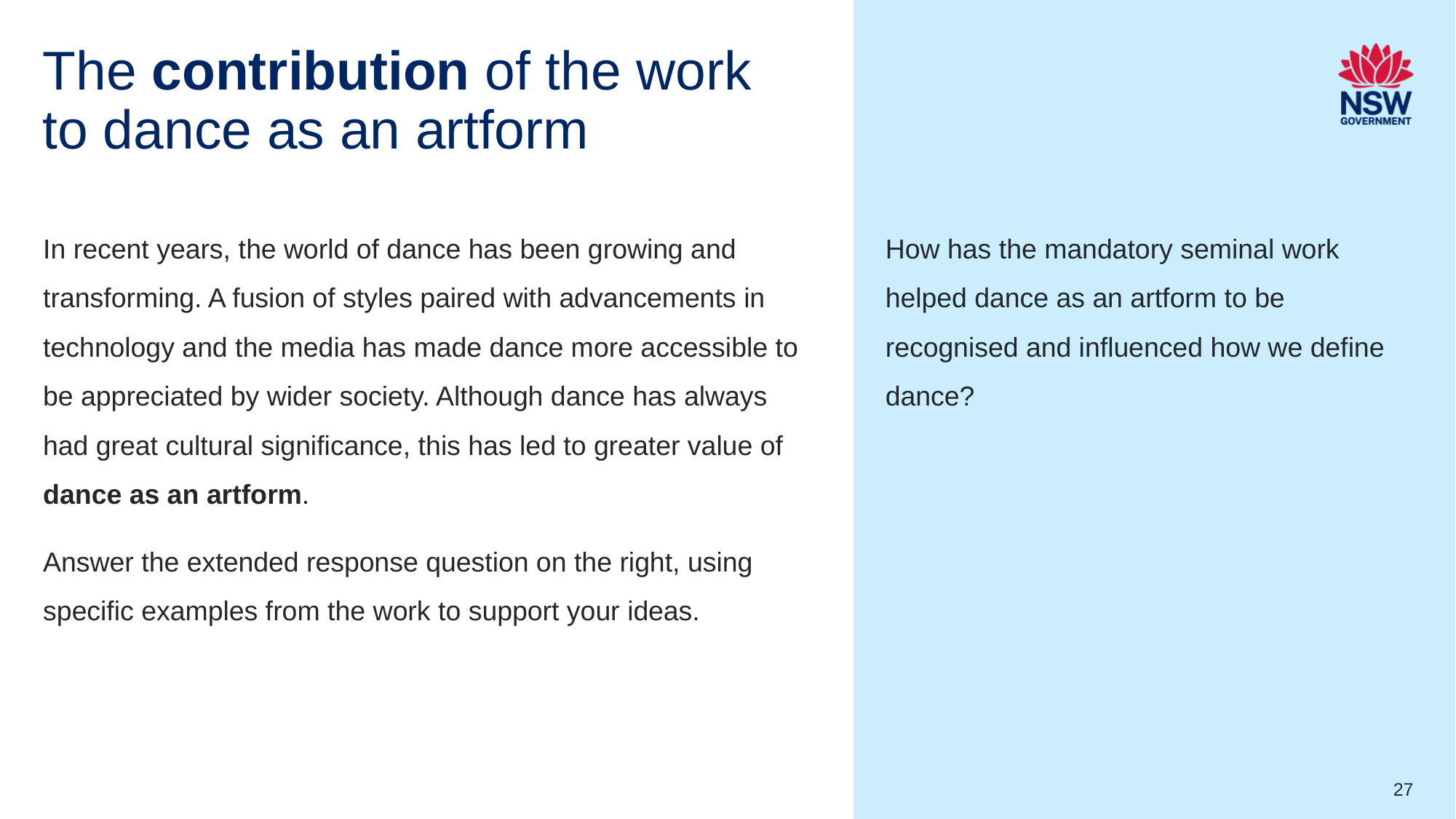

# The contribution of the work to dance as an artform
How has the mandatory seminal work helped dance as an artform to be recognised and influenced how we define dance?

In recent years, the world of dance has been growing and transforming. A fusion of styles paired with advancements in technology and the media has made dance more accessible to be appreciated by wider society. Although dance has always had great cultural significance, this has led to greater value of dance as an artform.
Answer the extended response question on the right, using specific examples from the work to support your ideas.